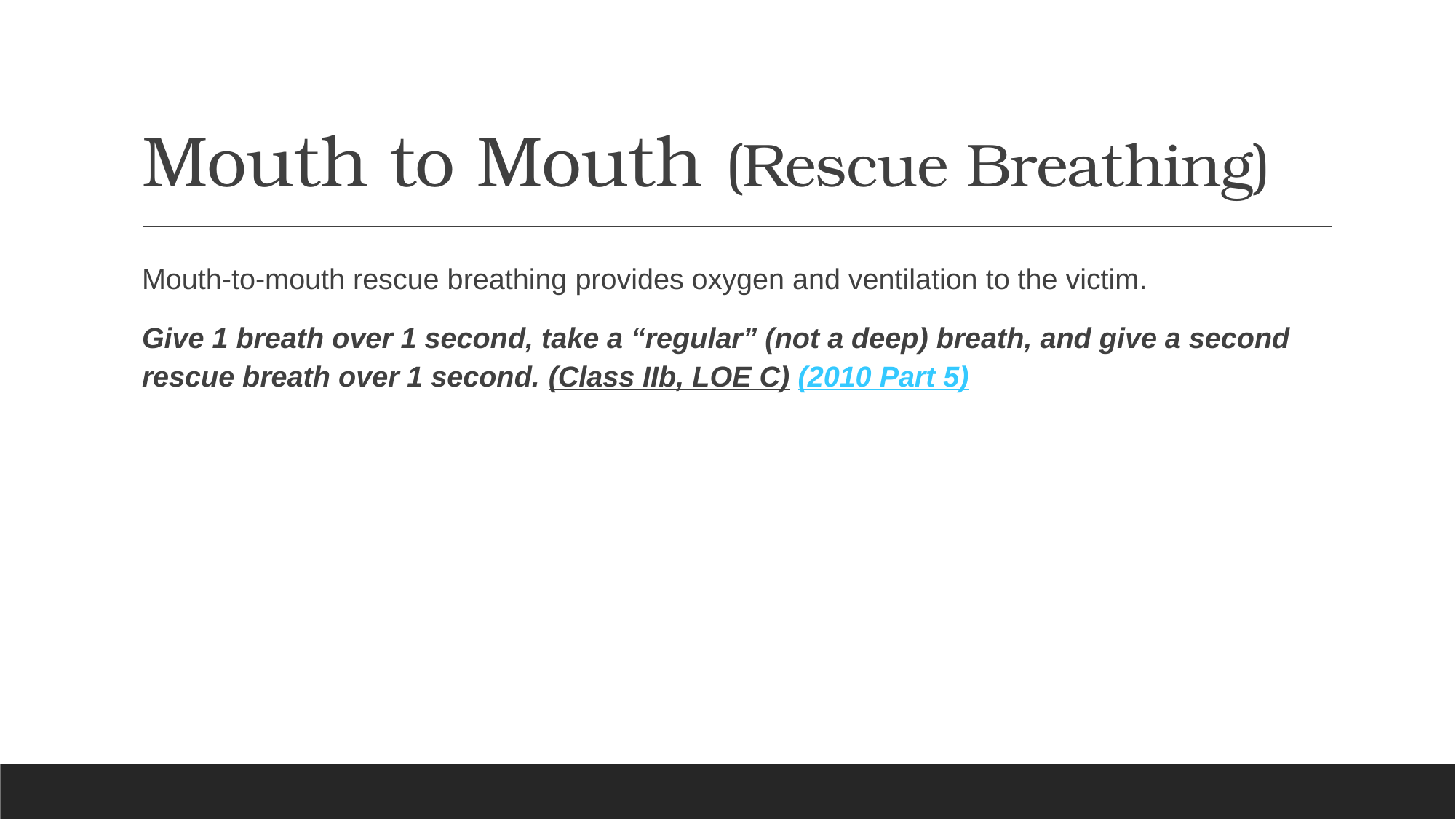

# Mouth to Mouth (Rescue Breathing)
Mouth-to-mouth rescue breathing provides oxygen and ventilation to the victim.
Give 1 breath over 1 second, take a “regular” (not a deep) breath, and give a second rescue breath over 1 second. (Class IIb, LOE C) (2010 Part 5)